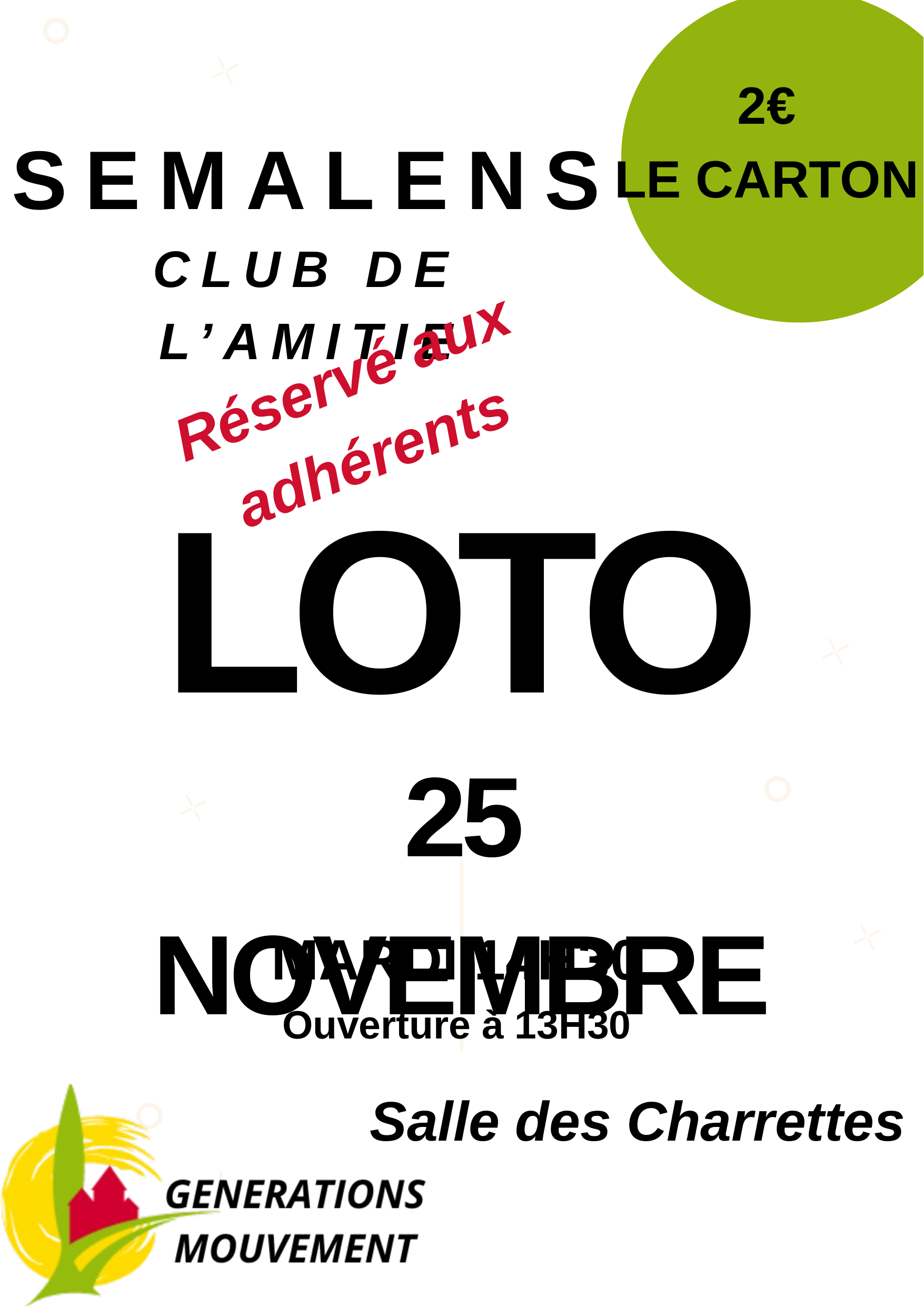

SEMALENS
CLUB DE L’AMITIE

2€
LE CARTON

Réservé aux adhérents
LOTO

25 NOVEMBRE

MARDI 14H30
Ouverture à 13H30

Salle des Charrettes